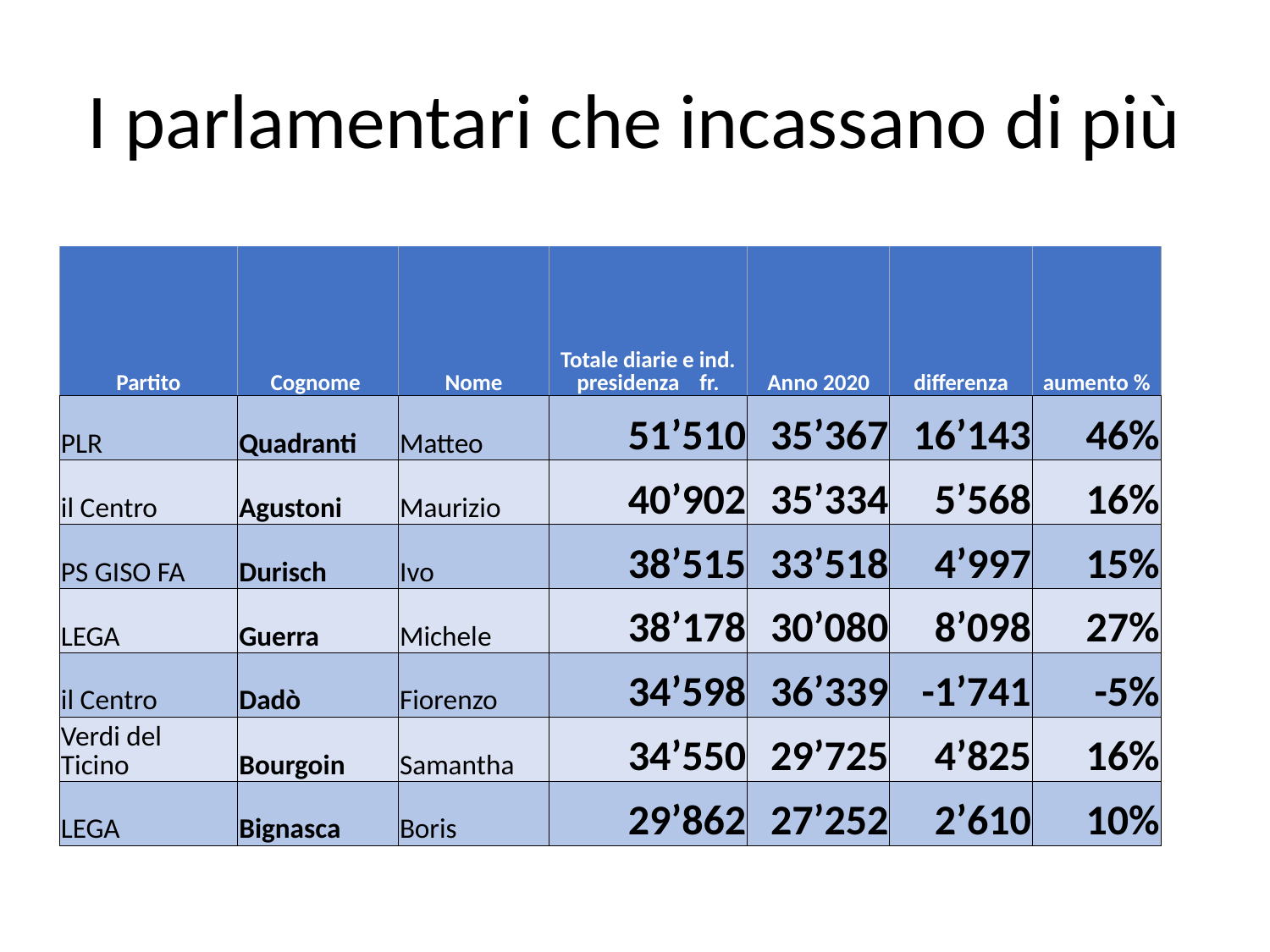

# I parlamentari che incassano di più
| Partito | Cognome | Nome | Totale diarie e ind. presidenza fr. | Anno 2020 | differenza | aumento % |
| --- | --- | --- | --- | --- | --- | --- |
| PLR | Quadranti | Matteo | 51’510 | 35’367 | 16’143 | 46% |
| il Centro | Agustoni | Maurizio | 40’902 | 35’334 | 5’568 | 16% |
| PS GISO FA | Durisch | Ivo | 38’515 | 33’518 | 4’997 | 15% |
| LEGA | Guerra | Michele | 38’178 | 30’080 | 8’098 | 27% |
| il Centro | Dadò | Fiorenzo | 34’598 | 36’339 | -1’741 | -5% |
| Verdi del Ticino | Bourgoin | Samantha | 34’550 | 29’725 | 4’825 | 16% |
| LEGA | Bignasca | Boris | 29’862 | 27’252 | 2’610 | 10% |